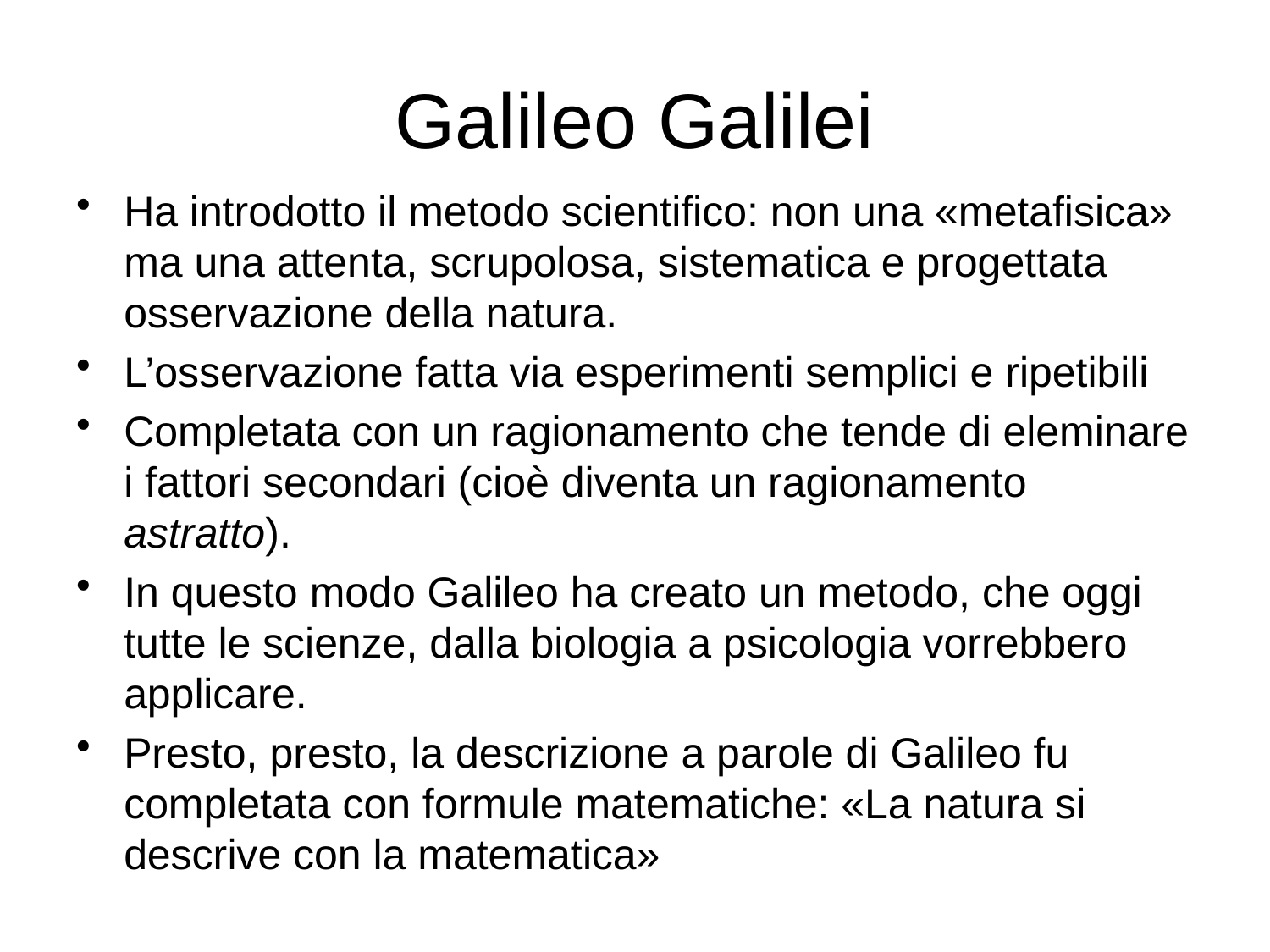

# Galileo Galilei
Ha introdotto il metodo scientifico: non una «metafisica» ma una attenta, scrupolosa, sistematica e progettata osservazione della natura.
L’osservazione fatta via esperimenti semplici e ripetibili
Completata con un ragionamento che tende di eleminare i fattori secondari (cioè diventa un ragionamento astratto).
In questo modo Galileo ha creato un metodo, che oggi tutte le scienze, dalla biologia a psicologia vorrebbero applicare.
Presto, presto, la descrizione a parole di Galileo fu completata con formule matematiche: «La natura si descrive con la matematica»